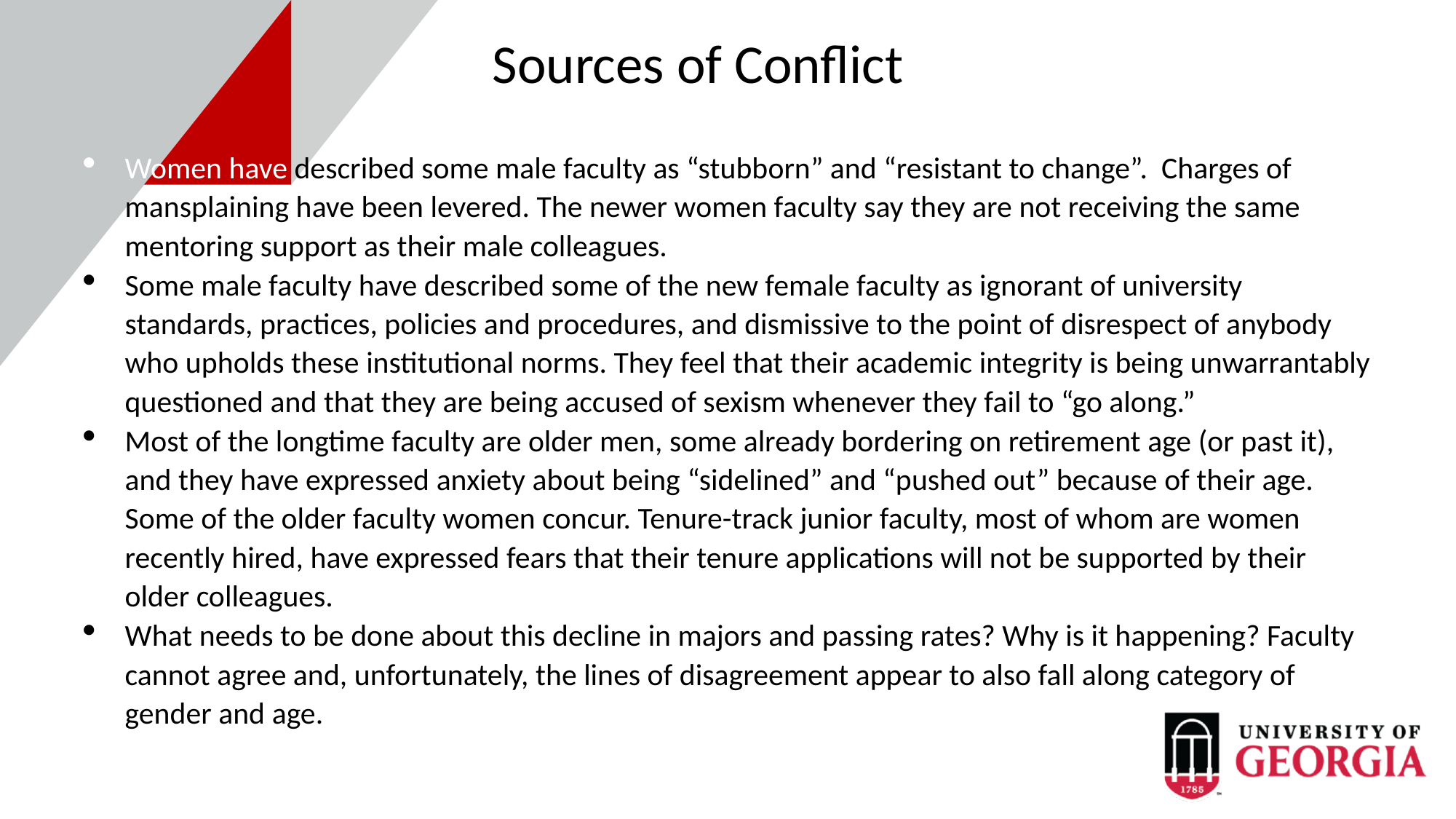

Sources of Conflict
Women have described some male faculty as “stubborn” and “resistant to change”.  Charges of mansplaining have been levered. The newer women faculty say they are not receiving the same mentoring support as their male colleagues.
Some male faculty have described some of the new female faculty as ignorant of university standards, practices, policies and procedures, and dismissive to the point of disrespect of anybody who upholds these institutional norms. They feel that their academic integrity is being unwarrantably questioned and that they are being accused of sexism whenever they fail to “go along.”
Most of the longtime faculty are older men, some already bordering on retirement age (or past it), and they have expressed anxiety about being “sidelined” and “pushed out” because of their age. Some of the older faculty women concur. Tenure-track junior faculty, most of whom are women recently hired, have expressed fears that their tenure applications will not be supported by their older colleagues.
What needs to be done about this decline in majors and passing rates? Why is it happening? Faculty cannot agree and, unfortunately, the lines of disagreement appear to also fall along category of gender and age.